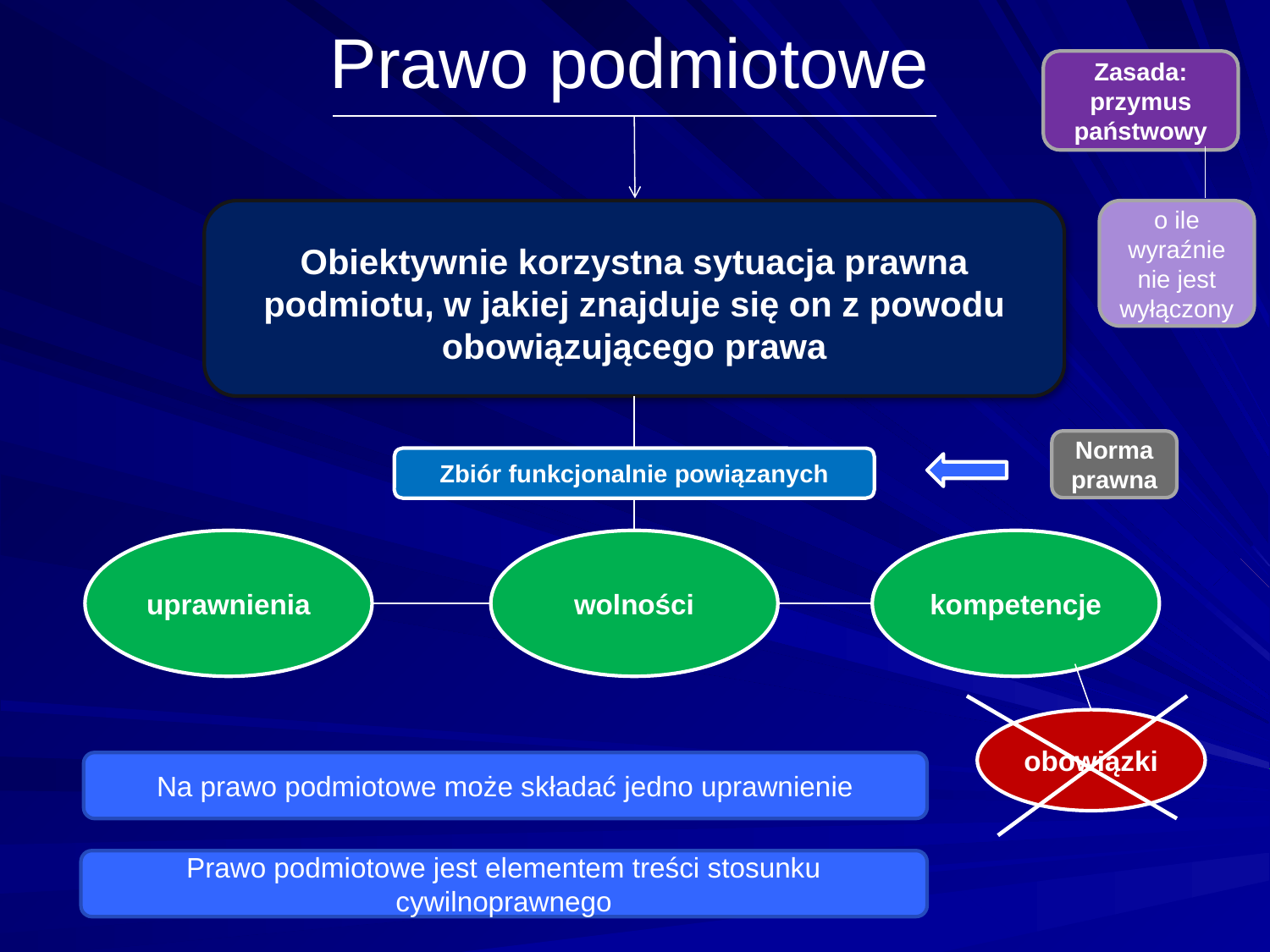

Prawo podmiotowe
#
Zasada:
przymus państwowy

Obiektywnie korzystna sytuacja prawna podmiotu, w jakiej znajduje się on z powodu obowiązującego prawa

o ile wyraźnie nie jest wyłączony
Norma prawna
Zbiór funkcjonalnie powiązanych

uprawnienia
wolności
kompetencje
obowiązki
Na prawo podmiotowe może składać jedno uprawnienie
Prawo podmiotowe jest elementem treści stosunku cywilnoprawnego